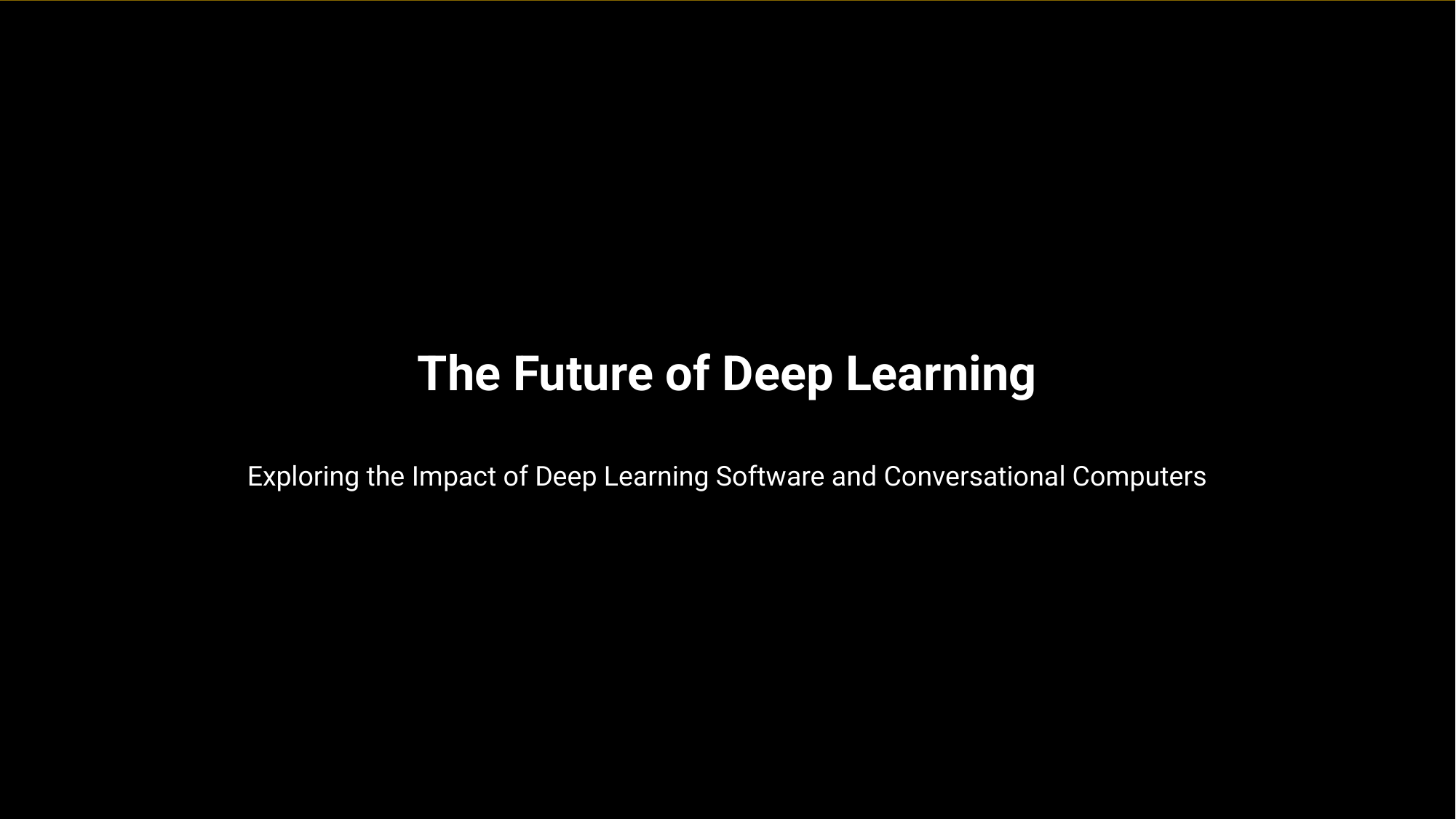

The Future of Deep Learning
Exploring the Impact of Deep Learning Software and Conversational Computers